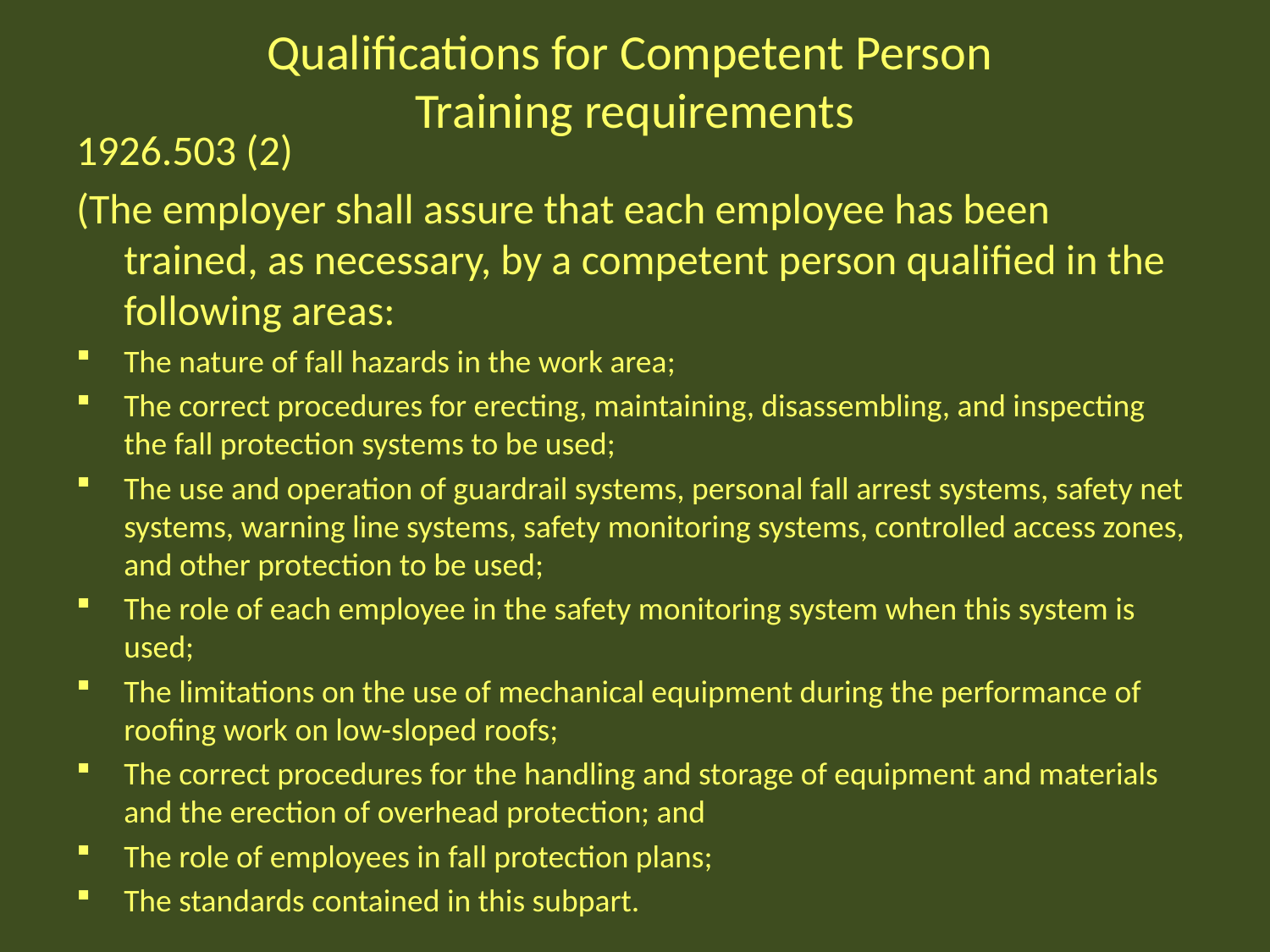

# Qualifications for Competent Person Training requirements
1926.503 (2)
(The employer shall assure that each employee has been trained, as necessary, by a competent person qualified in the following areas:
The nature of fall hazards in the work area;
The correct procedures for erecting, maintaining, disassembling, and inspecting the fall protection systems to be used;
The use and operation of guardrail systems, personal fall arrest systems, safety net systems, warning line systems, safety monitoring systems, controlled access zones, and other protection to be used;
The role of each employee in the safety monitoring system when this system is used;
The limitations on the use of mechanical equipment during the performance of roofing work on low-sloped roofs;
The correct procedures for the handling and storage of equipment and materials and the erection of overhead protection; and
The role of employees in fall protection plans;
The standards contained in this subpart.